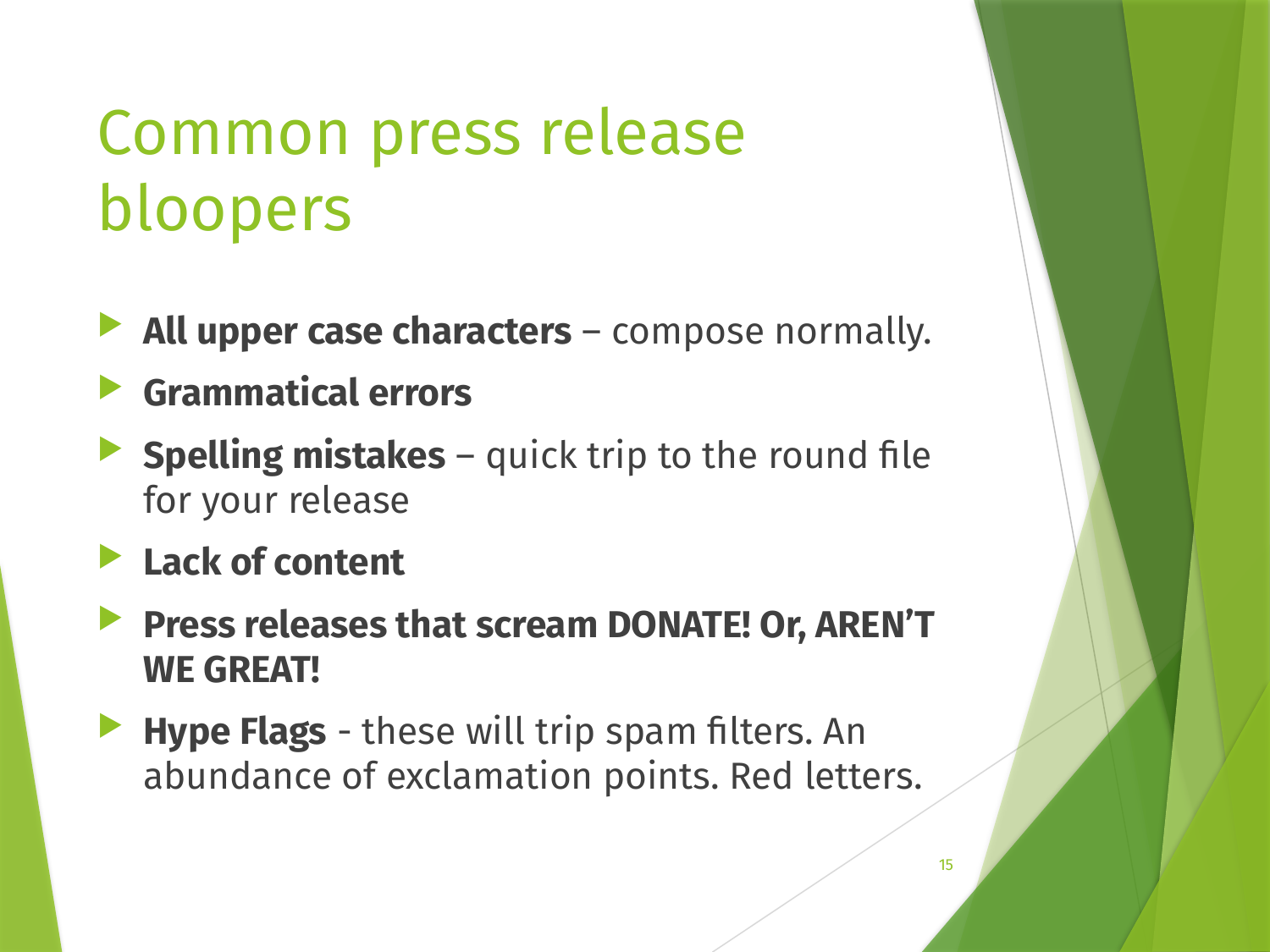

# Common press release bloopers
All upper case characters – compose normally.
Grammatical errors
Spelling mistakes – quick trip to the round file for your release
Lack of content
Press releases that scream DONATE! Or, AREN’T WE GREAT!
Hype Flags - these will trip spam filters. An abundance of exclamation points. Red letters.
15